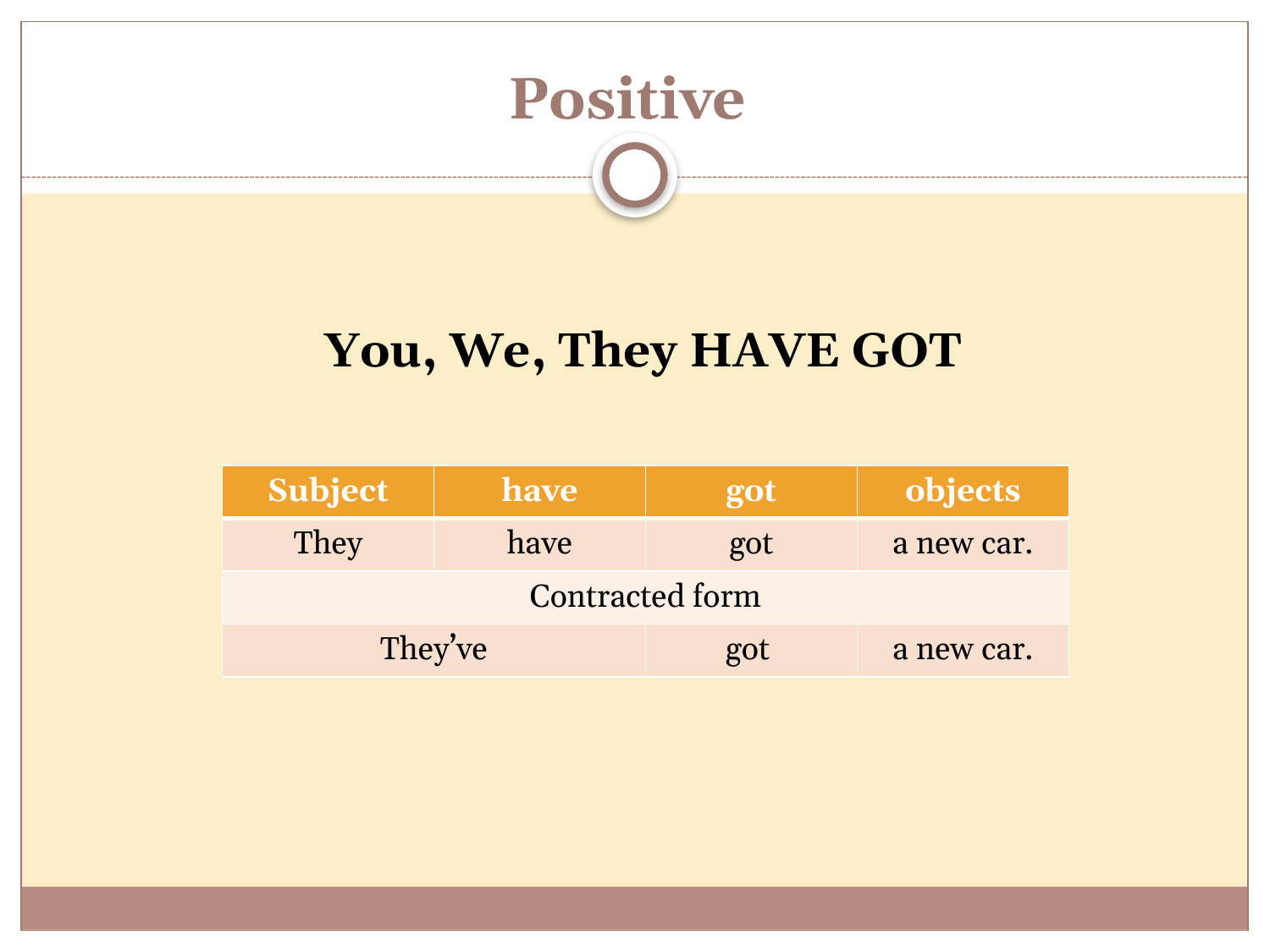

# Positive

You, We, They HAVE GOT

| Subject | have | got | objects |
| --- | --- | --- | --- |
| They | have | got | a new car. |
| Contracted form |  |  |  |
| They’ve |  | got | a new car. |